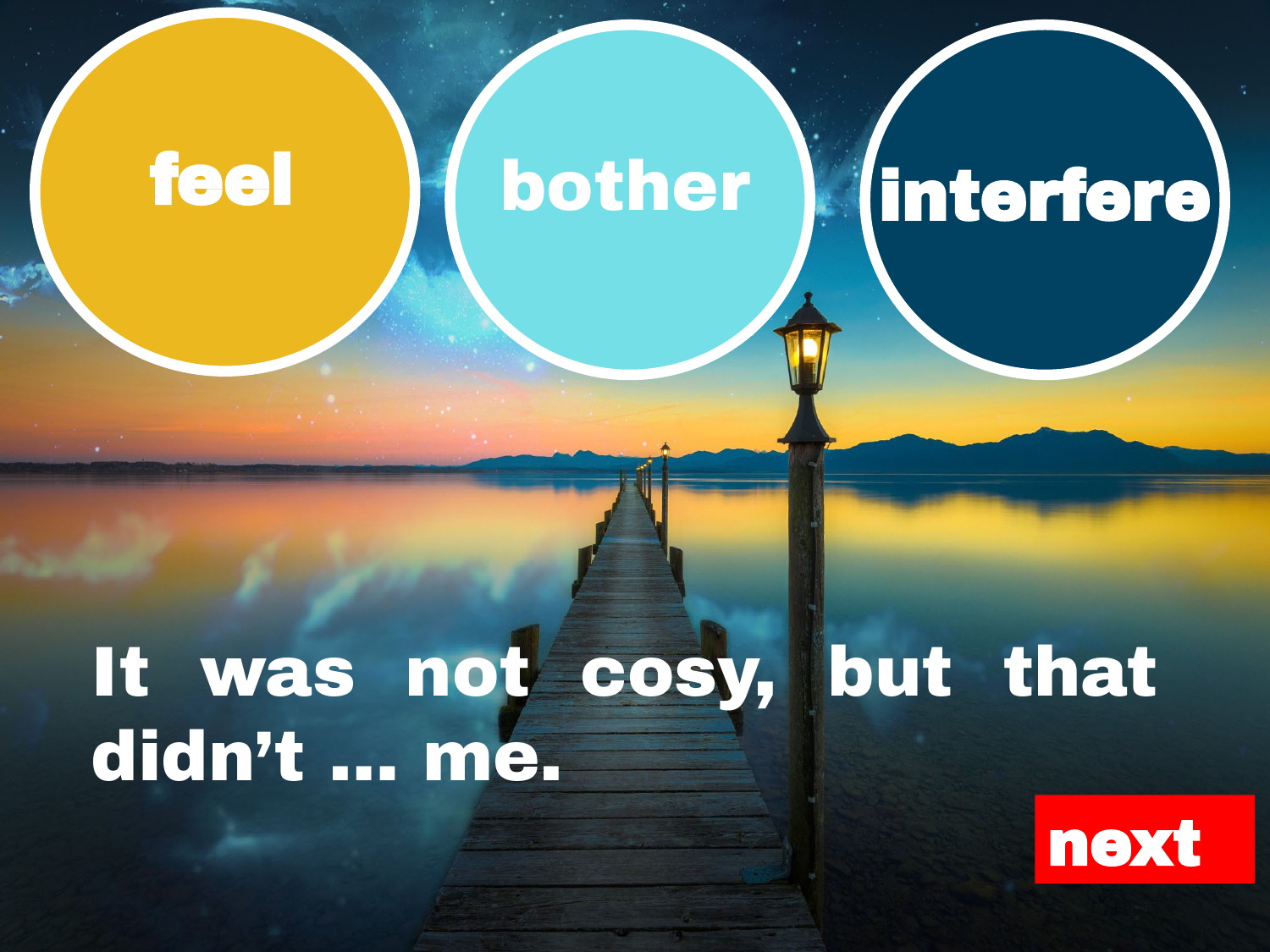

feel

bother

interfere
It was not cosy, but that didn’t … me.
next